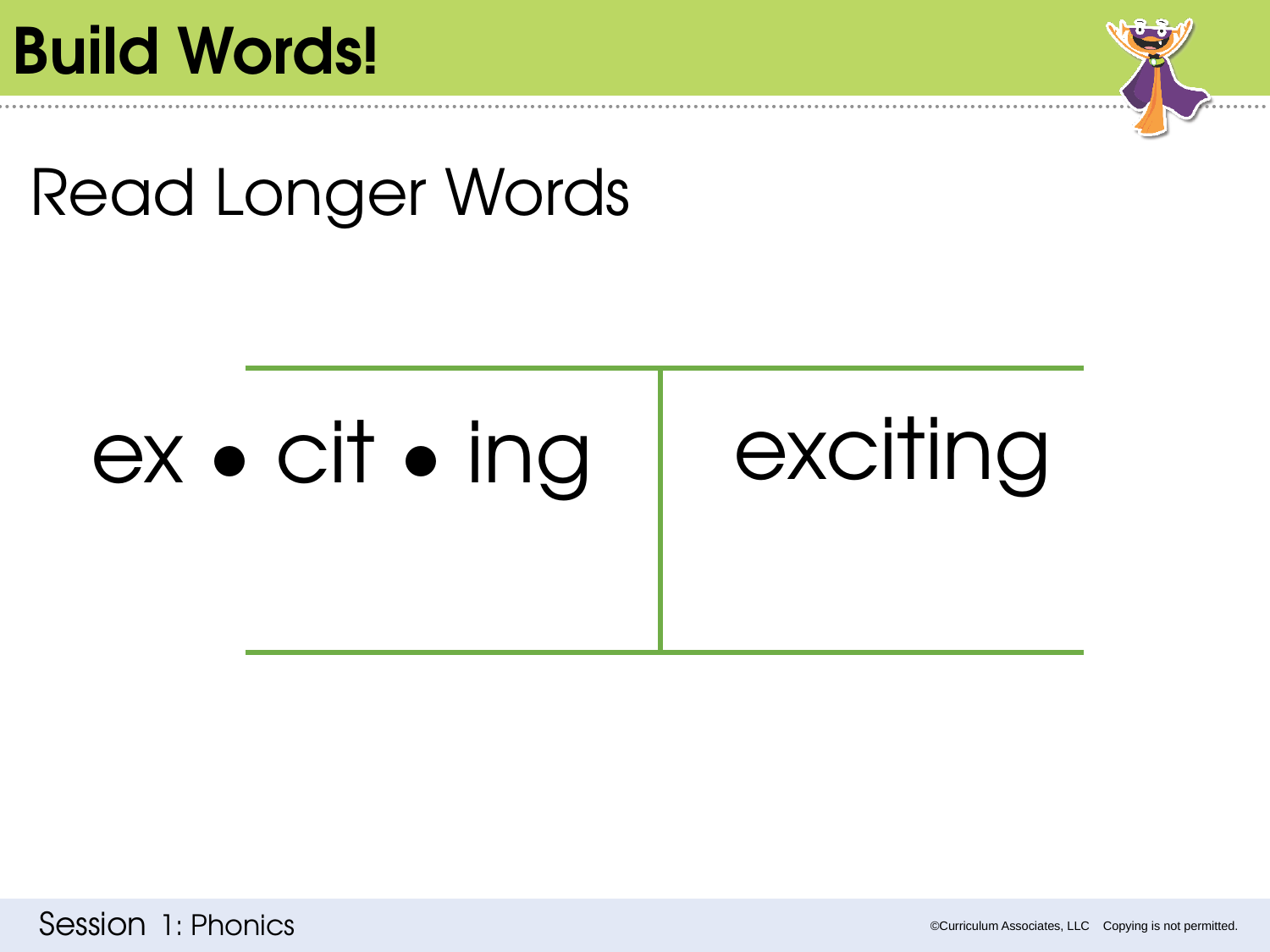

Build Words!
Read Longer Words
exciting
ex • cit • ing
1: Phonics